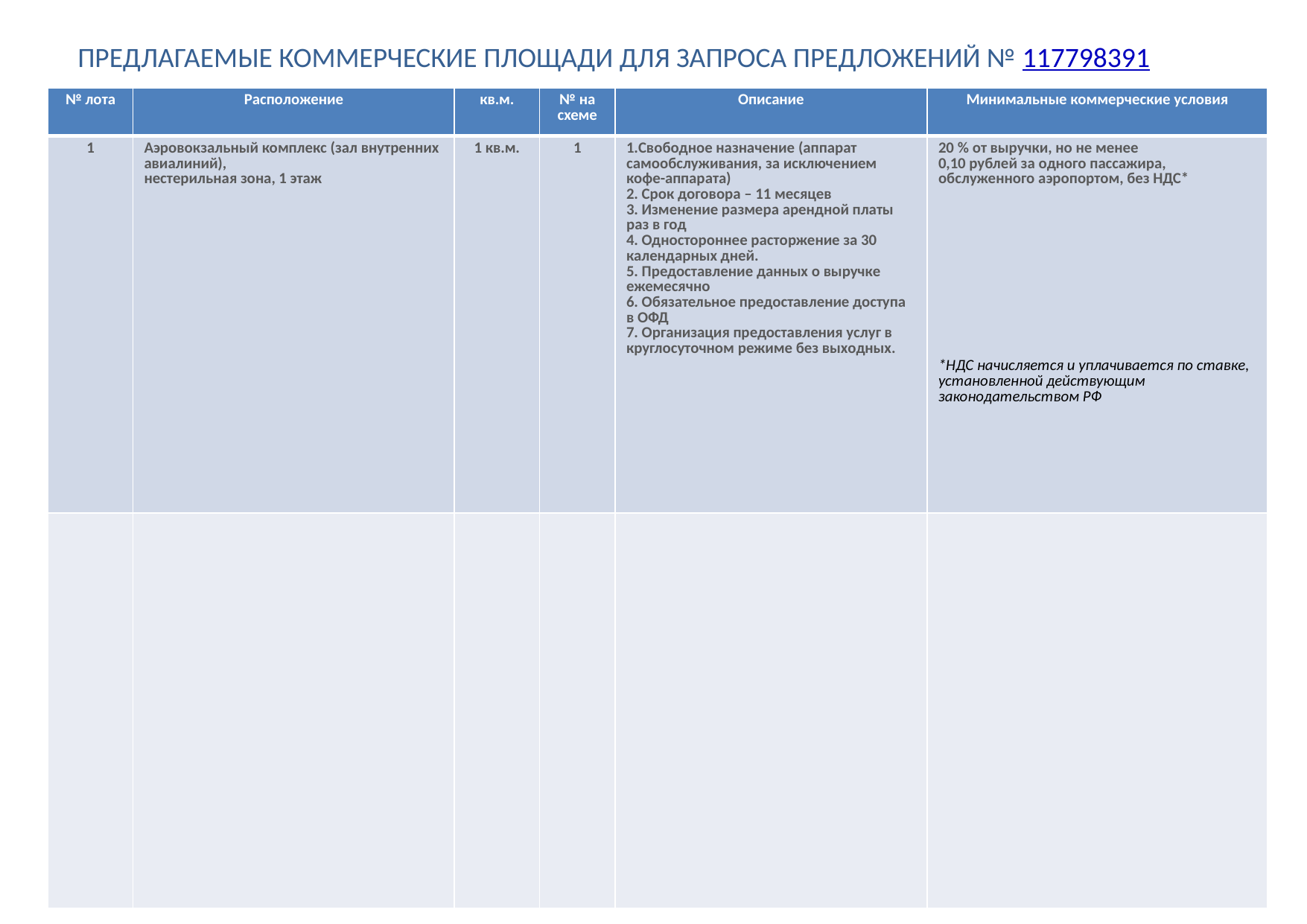

ПРЕДЛАГАЕМЫЕ КОММЕРЧЕСКИЕ ПЛОЩАДИ ДЛЯ ЗАПРОСА ПРЕДЛОЖЕНИЙ № 117798391

| № лота | Расположение | кв.м. | № на схеме | Описание | Минимальные коммерческие условия |
| --- | --- | --- | --- | --- | --- |
| 1 | Аэровокзальный комплекс (зал внутренних авиалиний), нестерильная зона, 1 этаж | 1 кв.м. | 1 | 1.Свободное назначение (аппарат самообслуживания, за исключением кофе-аппарата) 2. Срок договора – 11 месяцев 3. Изменение размера арендной платы раз в год 4. Одностороннее расторжение за 30 календарных дней. 5. Предоставление данных о выручке ежемесячно 6. Обязательное предоставление доступа в ОФД 7. Организация предоставления услуг в круглосуточном режиме без выходных. | 20 % от выручки, но не менее 0,10 рублей за одного пассажира, обслуженного аэропортом, без НДС\* \*НДС начисляется и уплачивается по ставке, установленной действующим законодательством РФ |
|  |  |  |  |  |  |